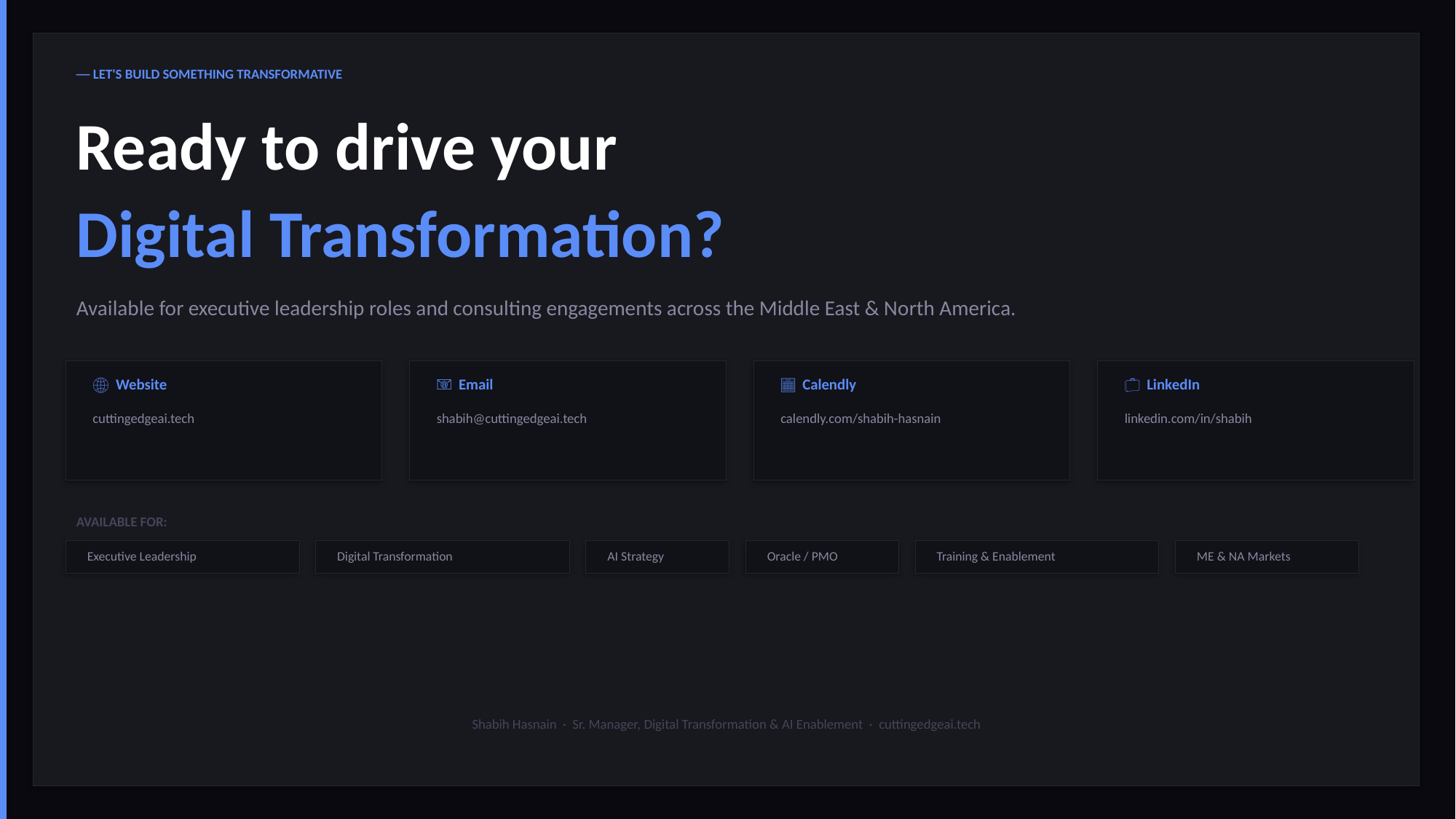

── LET'S BUILD SOMETHING TRANSFORMATIVE
Ready to drive your
Digital Transformation?
Available for executive leadership roles and consulting engagements across the Middle East & North America.

🌐  Website
📧  Email
📅  Calendly
💼  LinkedIn
cuttingedgeai.tech
shabih@cuttingedgeai.tech
calendly.com/shabih-hasnain
linkedin.com/in/shabih
AVAILABLE FOR:

Executive Leadership
Digital Transformation
AI Strategy
Oracle / PMO
Training & Enablement
ME & NA Markets
Shabih Hasnain  ·  Sr. Manager, Digital Transformation & AI Enablement  ·  cuttingedgeai.tech